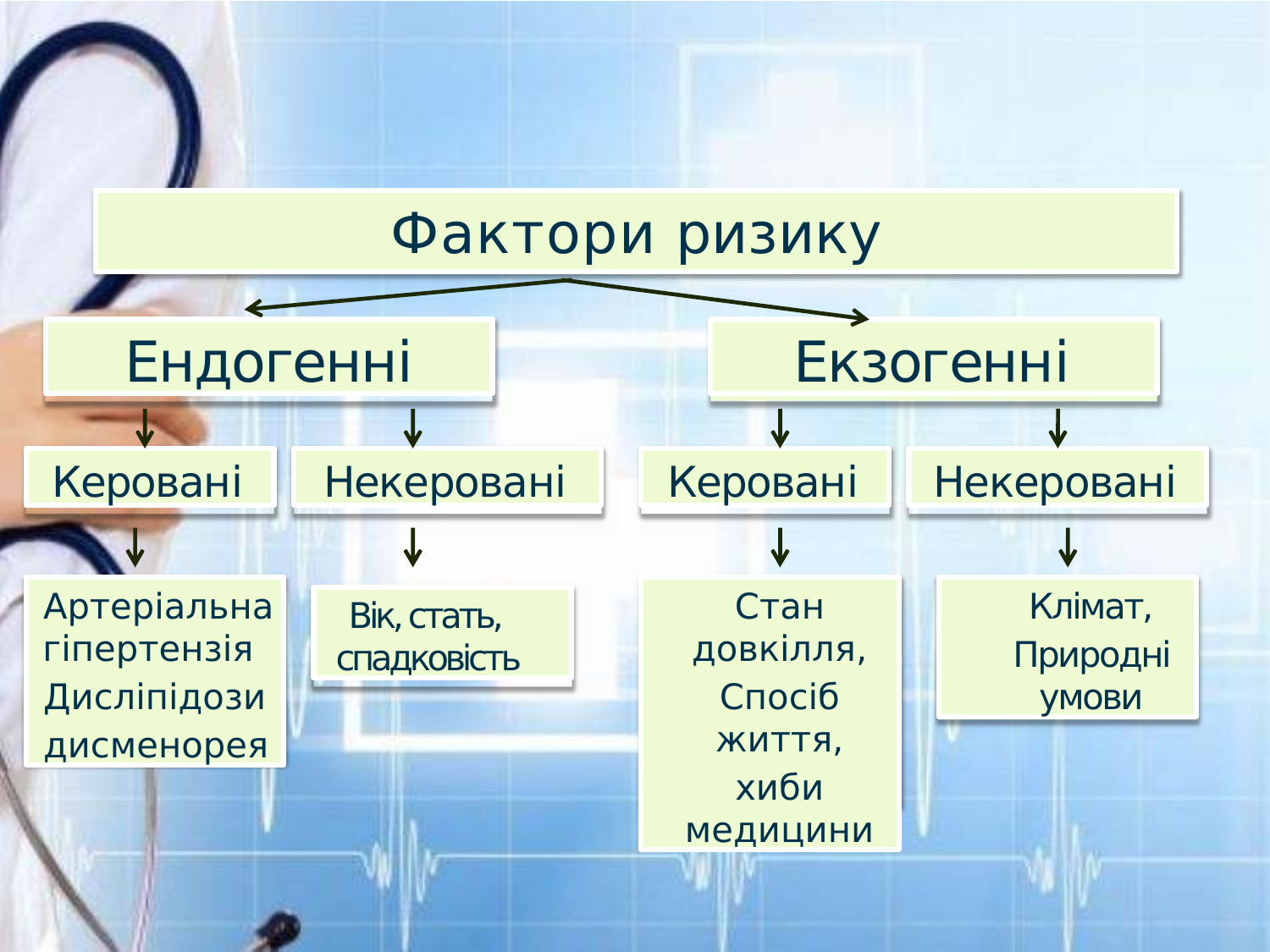

# Фактори ризику

Eндогенні
Eкзогенні

Керовані
Hекеровані
Керовані
Hекеровані

Артеріальна гіпертензія
Дисліпідози
дисменорея
Стан довкілля,
Спосіб життя,
хиби медицини
Клімат,
Природні умови

Вік, стать, спадковість